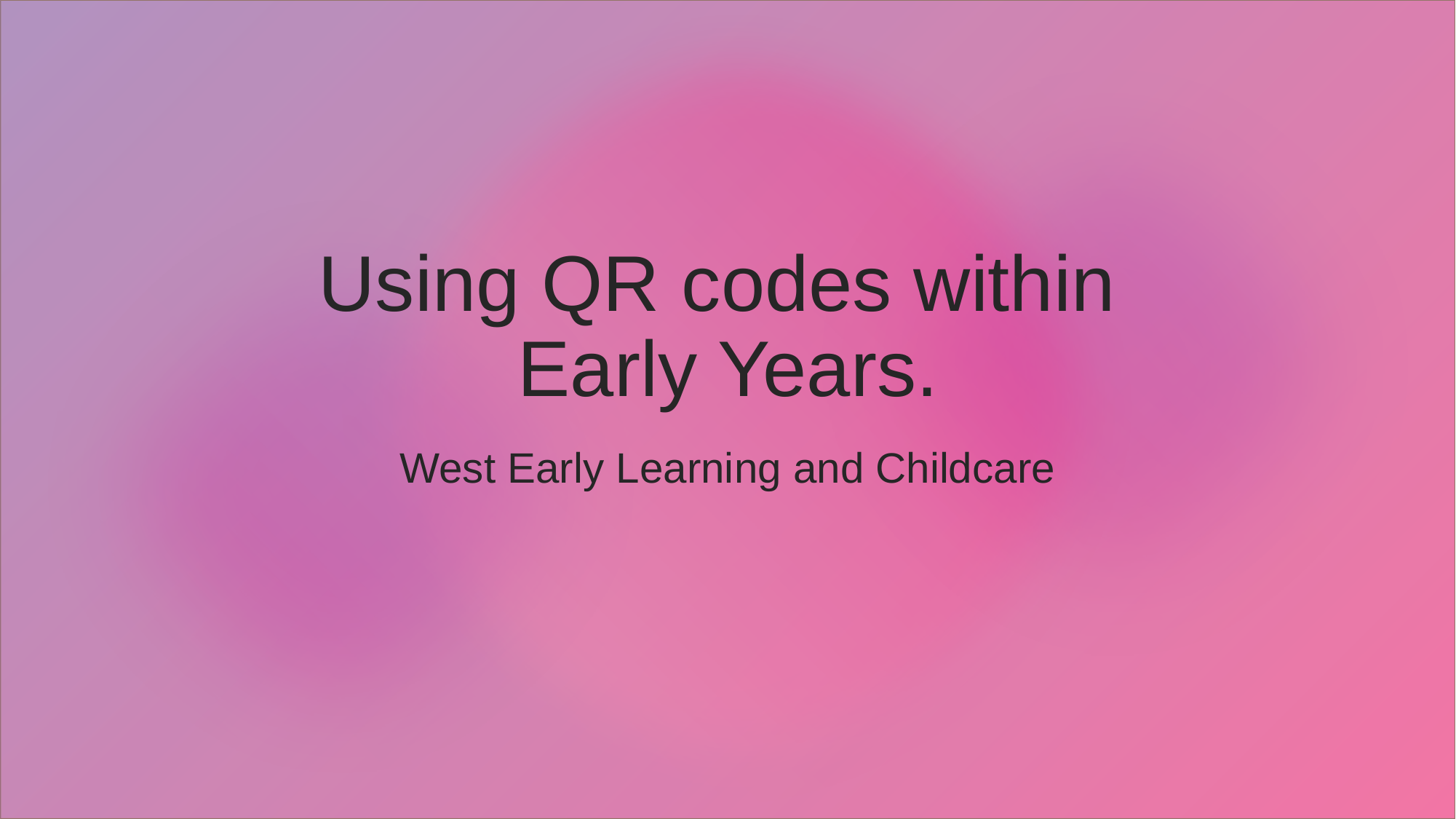

# Using QR codes within Early Years.
West Early Learning and Childcare